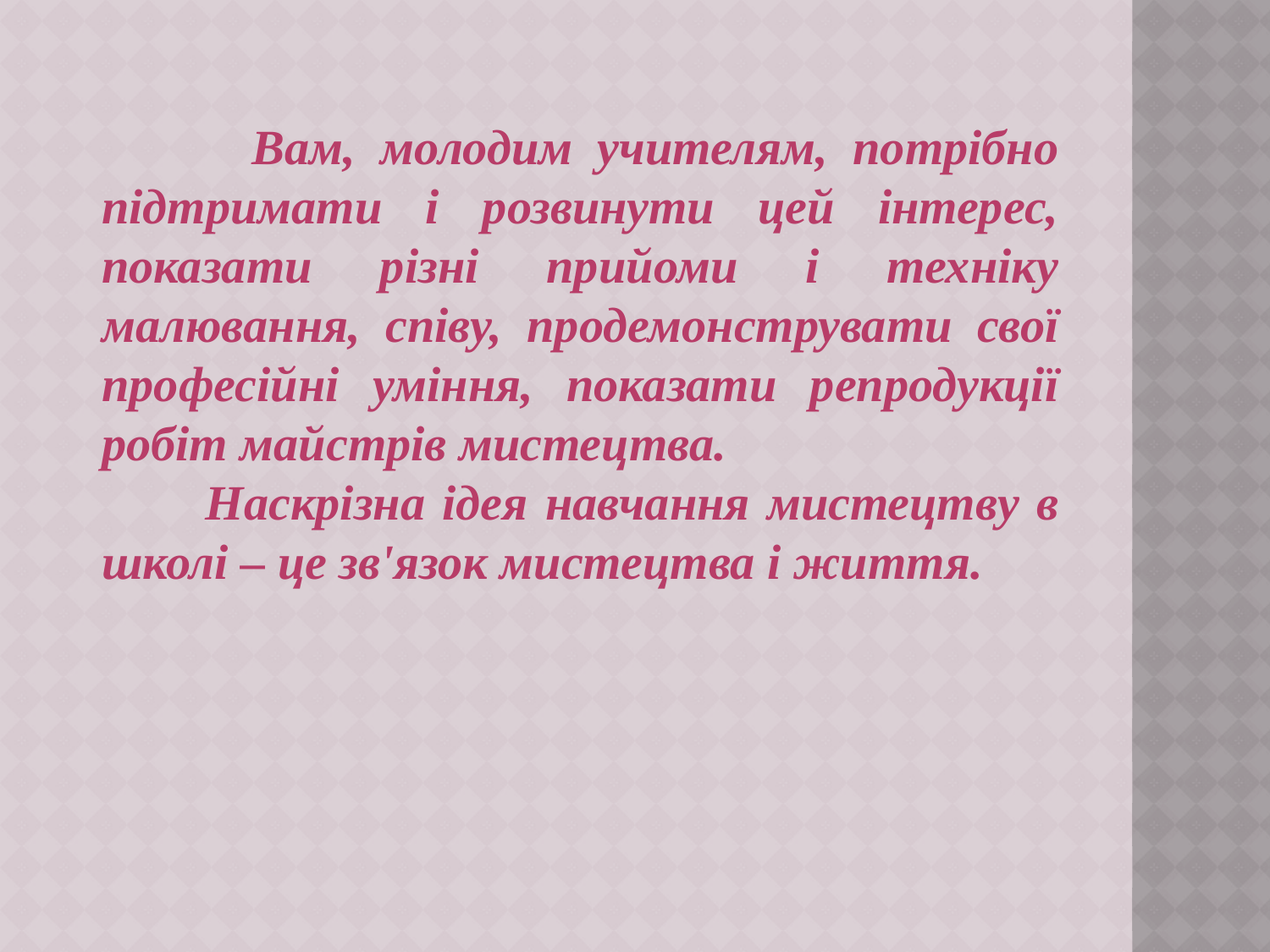

Вам, молодим учителям, потрібно підтримати і розвинути цей інтерес, показати різні прийоми і техніку малювання, співу, продемонструвати свої професійні уміння, показати репродукції робіт майстрів мистецтва.
      Наскрізна ідея навчання мистецтву в школі – це зв'язок мистецтва і життя.